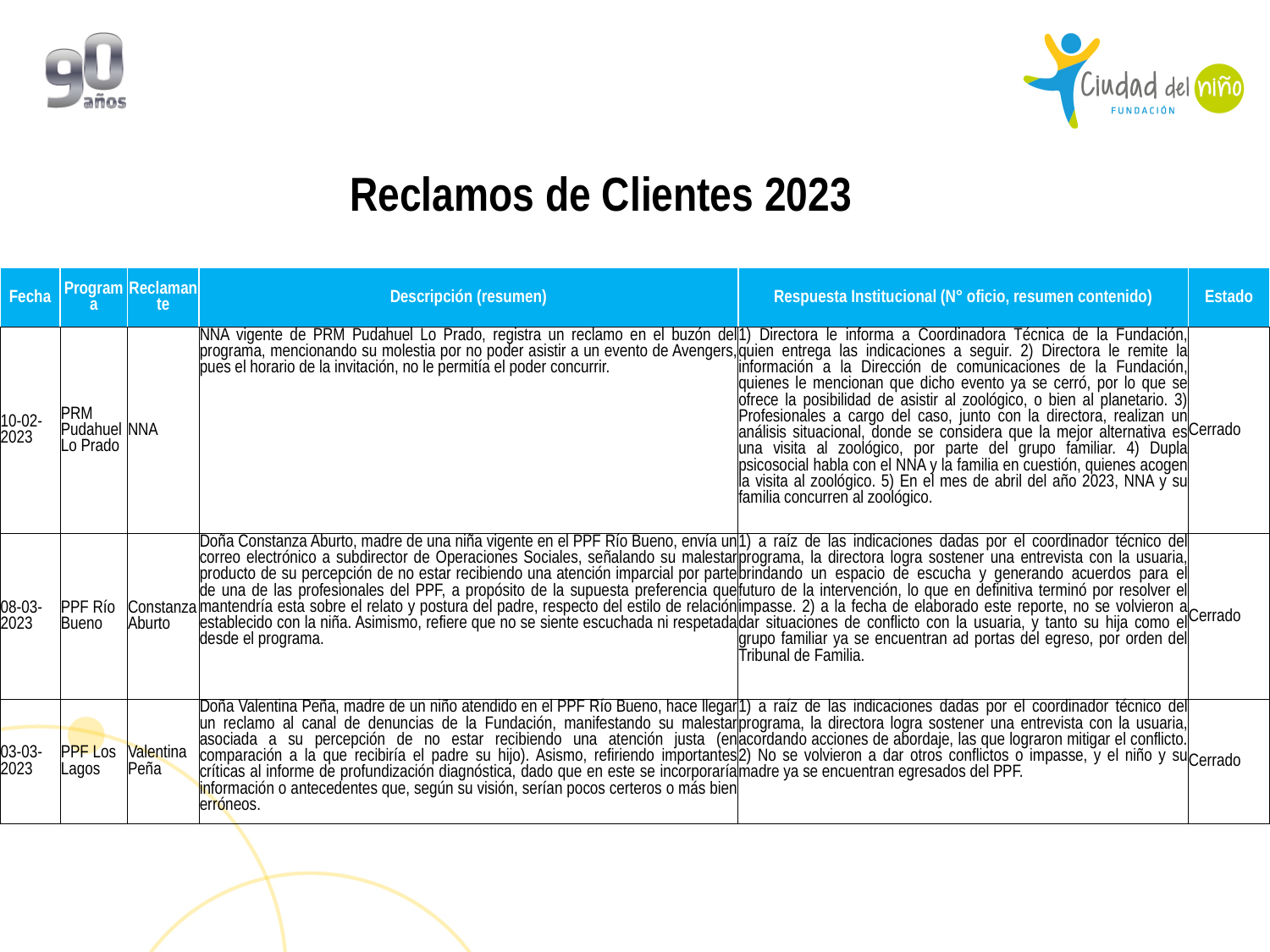

Reclamos de Clientes 2023
| Fecha | Programa | Reclamante | Descripción (resumen) | Respuesta Institucional (N° oficio, resumen contenido) | Estado |
| --- | --- | --- | --- | --- | --- |
| 10-02-2023 | PRM Pudahuel Lo Prado | NNA | NNA vigente de PRM Pudahuel Lo Prado, registra un reclamo en el buzón del programa, mencionando su molestia por no poder asistir a un evento de Avengers, pues el horario de la invitación, no le permitía el poder concurrir. | 1) Directora le informa a Coordinadora Técnica de la Fundación, quien entrega las indicaciones a seguir. 2) Directora le remite la información a la Dirección de comunicaciones de la Fundación, quienes le mencionan que dicho evento ya se cerró, por lo que se ofrece la posibilidad de asistir al zoológico, o bien al planetario. 3) Profesionales a cargo del caso, junto con la directora, realizan un análisis situacional, donde se considera que la mejor alternativa es una visita al zoológico, por parte del grupo familiar. 4) Dupla psicosocial habla con el NNA y la familia en cuestión, quienes acogen la visita al zoológico. 5) En el mes de abril del año 2023, NNA y su familia concurren al zoológico. | Cerrado |
| 08-03-2023 | PPF Río Bueno | Constanza Aburto | Doña Constanza Aburto, madre de una niña vigente en el PPF Río Bueno, envía un correo electrónico a subdirector de Operaciones Sociales, señalando su malestar producto de su percepción de no estar recibiendo una atención imparcial por parte de una de las profesionales del PPF, a propósito de la supuesta preferencia que mantendría esta sobre el relato y postura del padre, respecto del estilo de relación establecido con la niña. Asimismo, refiere que no se siente escuchada ni respetada desde el programa. | 1) a raíz de las indicaciones dadas por el coordinador técnico del programa, la directora logra sostener una entrevista con la usuaria, brindando un espacio de escucha y generando acuerdos para el futuro de la intervención, lo que en definitiva terminó por resolver el impasse. 2) a la fecha de elaborado este reporte, no se volvieron a dar situaciones de conflicto con la usuaria, y tanto su hija como el grupo familiar ya se encuentran ad portas del egreso, por orden del Tribunal de Familia. | Cerrado |
| 03-03-2023 | PPF Los Lagos | Valentina Peña | Doña Valentina Peña, madre de un niño atendido en el PPF Río Bueno, hace llegar un reclamo al canal de denuncias de la Fundación, manifestando su malestar asociada a su percepción de no estar recibiendo una atención justa (en comparación a la que recibiría el padre su hijo). Asismo, refiriendo importantes críticas al informe de profundización diagnóstica, dado que en este se incorporaría información o antecedentes que, según su visión, serían pocos certeros o más bien erróneos. | 1) a raíz de las indicaciones dadas por el coordinador técnico del programa, la directora logra sostener una entrevista con la usuaria, acordando acciones de abordaje, las que lograron mitigar el conflicto. 2) No se volvieron a dar otros conflictos o impasse, y el niño y su madre ya se encuentran egresados del PPF. | Cerrado |